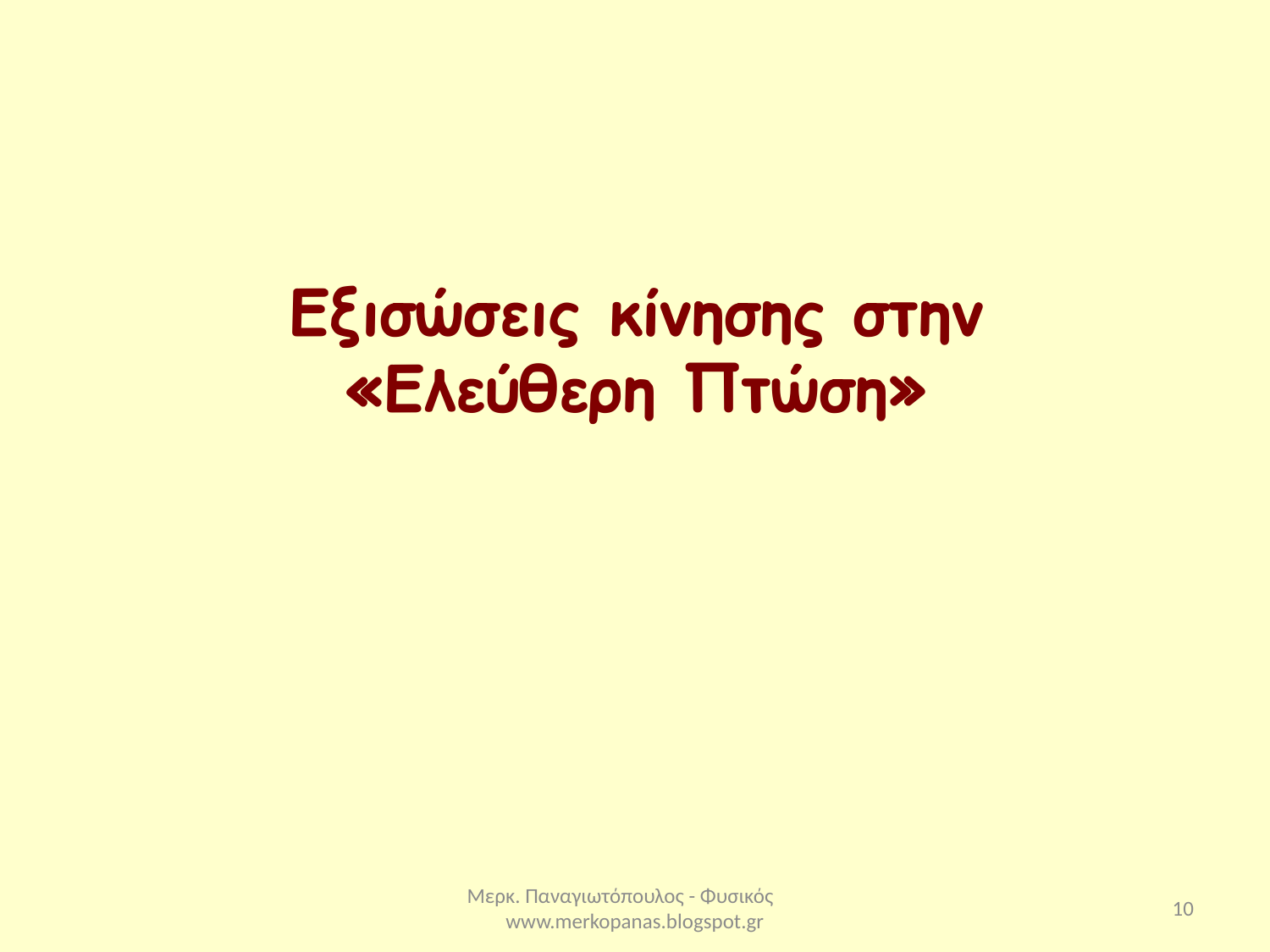

Εξισώσεις κίνησης στην «Ελεύθερη Πτώση»
Μερκ. Παναγιωτόπουλος - Φυσικός       www.merkopanas.blogspot.gr
10